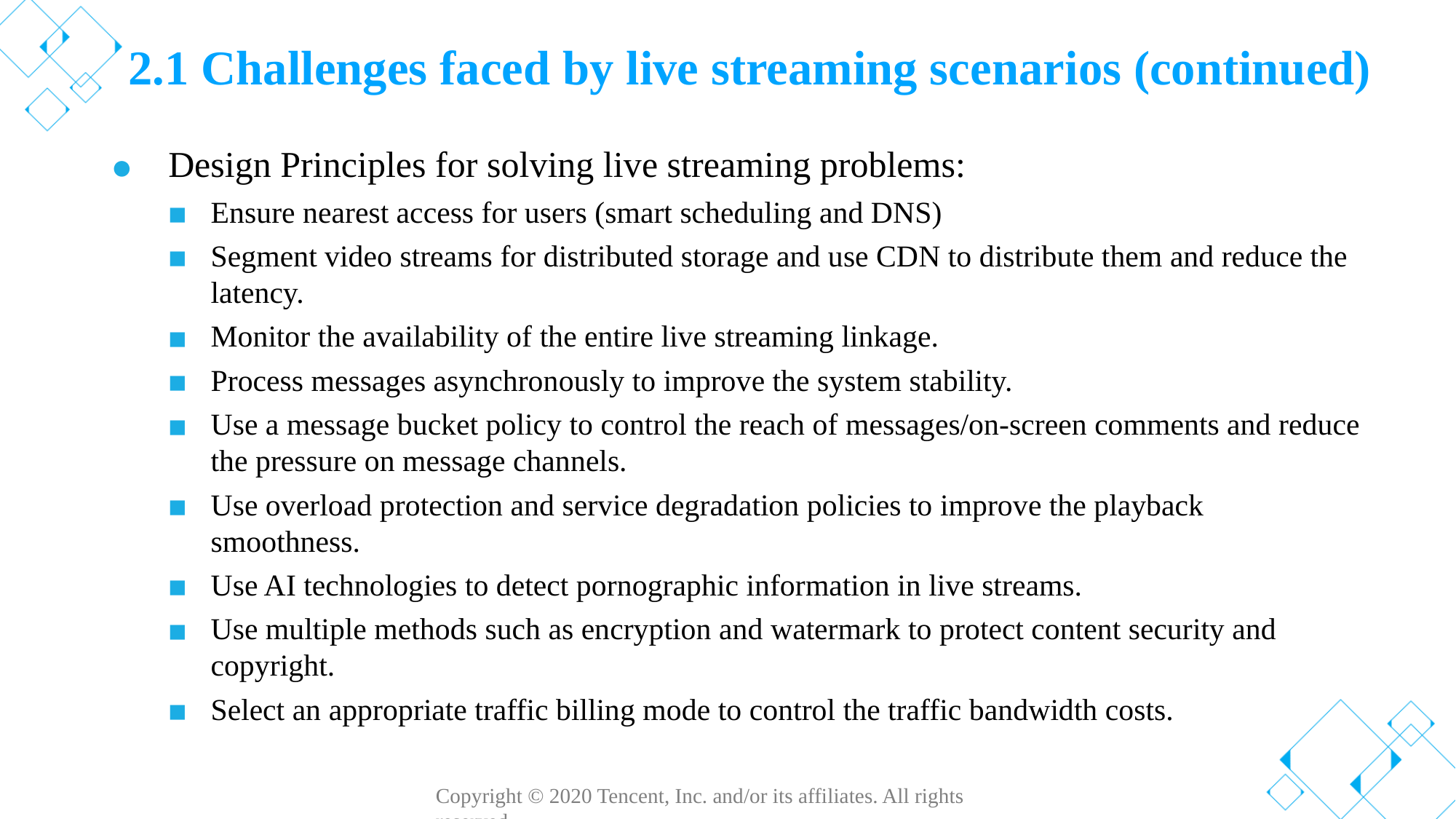

# 2.1 Challenges faced by live streaming scenarios (continued)
Design Principles for solving live streaming problems:
Ensure nearest access for users (smart scheduling and DNS)
Segment video streams for distributed storage and use CDN to distribute them and reduce the latency.
Monitor the availability of the entire live streaming linkage.
Process messages asynchronously to improve the system stability.
Use a message bucket policy to control the reach of messages/on-screen comments and reduce the pressure on message channels.
Use overload protection and service degradation policies to improve the playback smoothness.
Use AI technologies to detect pornographic information in live streams.
Use multiple methods such as encryption and watermark to protect content security and copyright.
Select an appropriate traffic billing mode to control the traffic bandwidth costs.